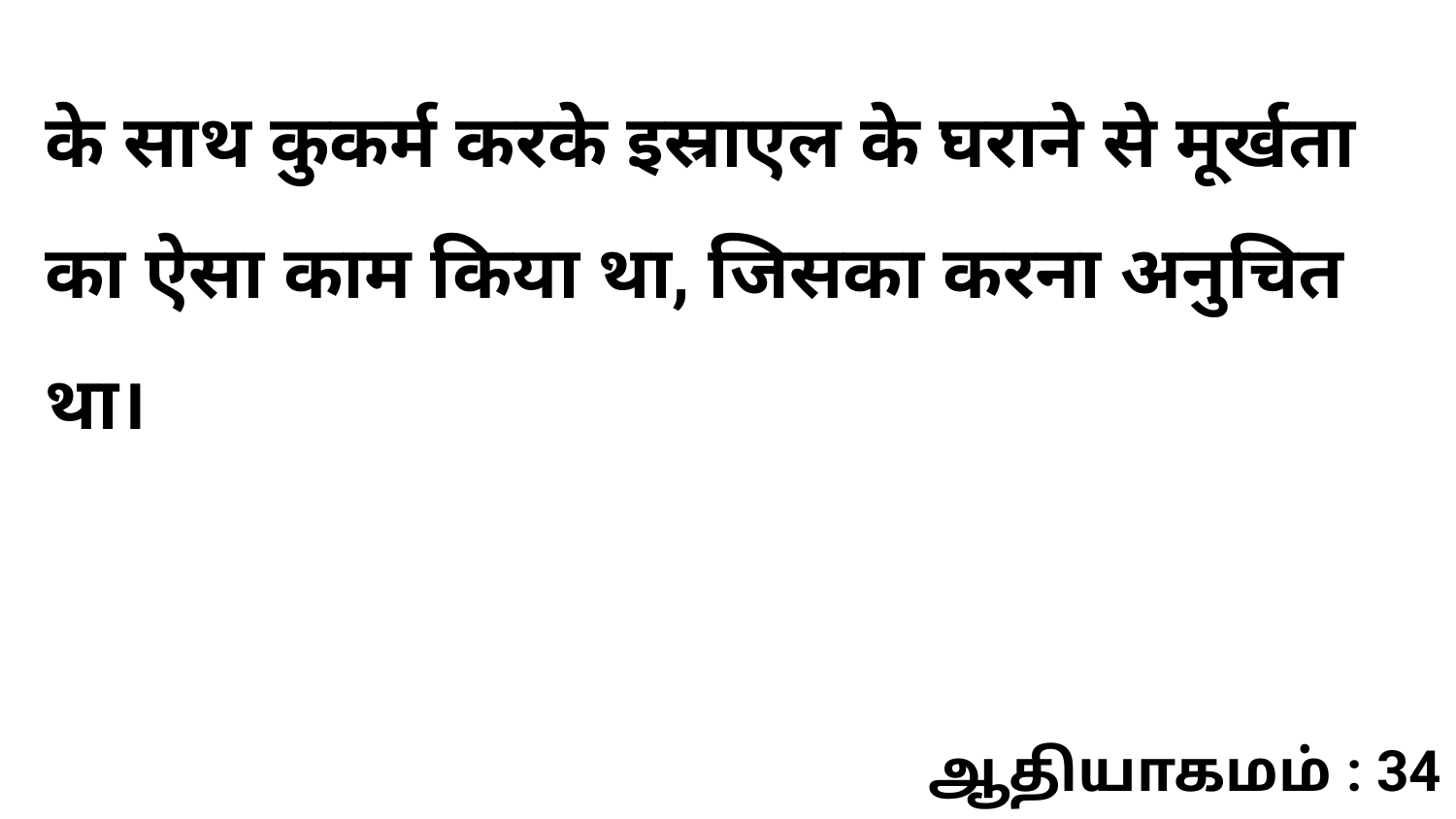

के साथ कुकर्म करके इस्राएल के घराने से मूर्खता का ऐसा काम किया था, जिसका करना अनुचित था।
ஆதியாகமம் : 34